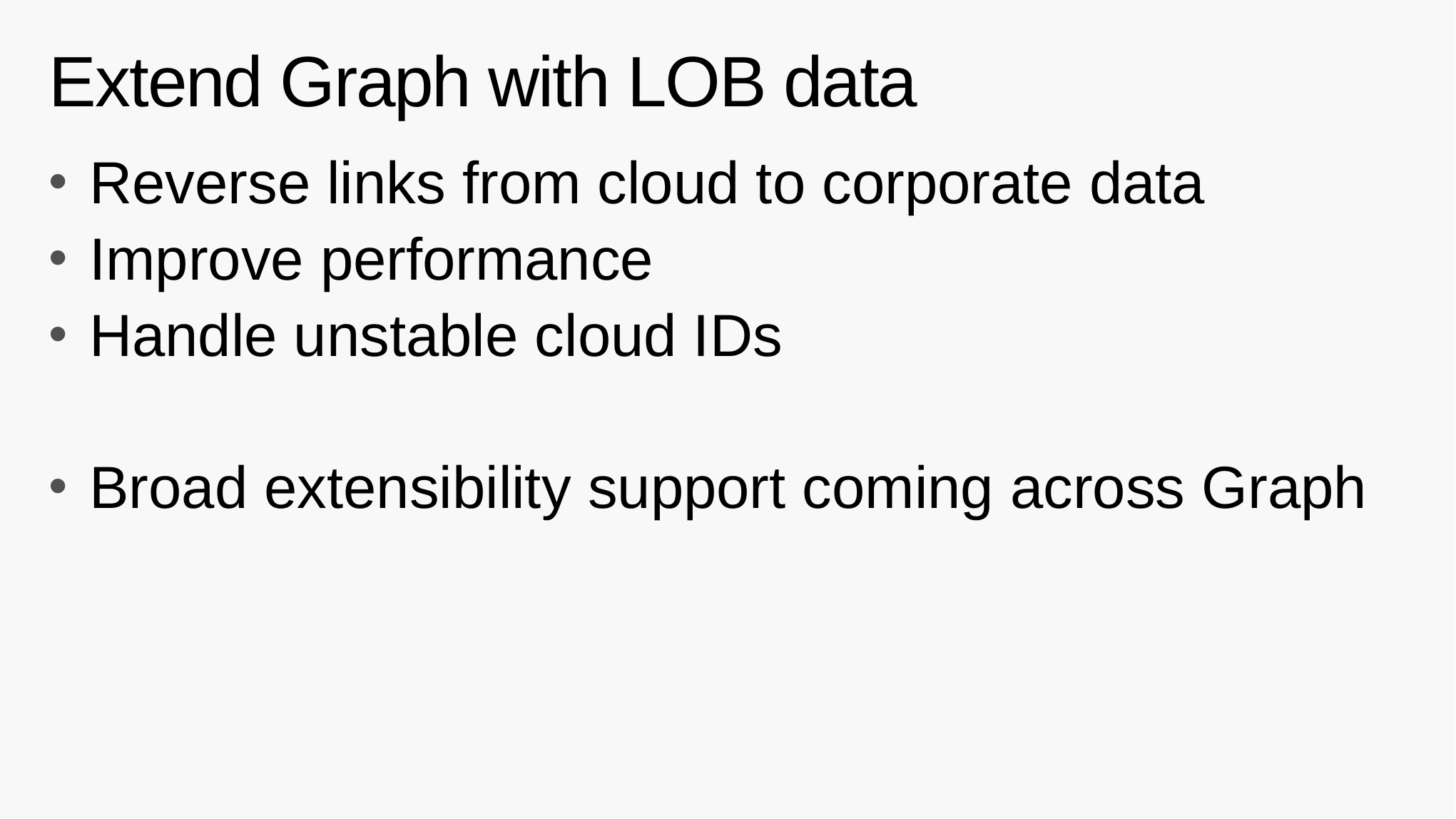

# Extend Graph with LOB data
Reverse links from cloud to corporate data
Improve performance
Handle unstable cloud IDs

Broad extensibility support coming across Graph